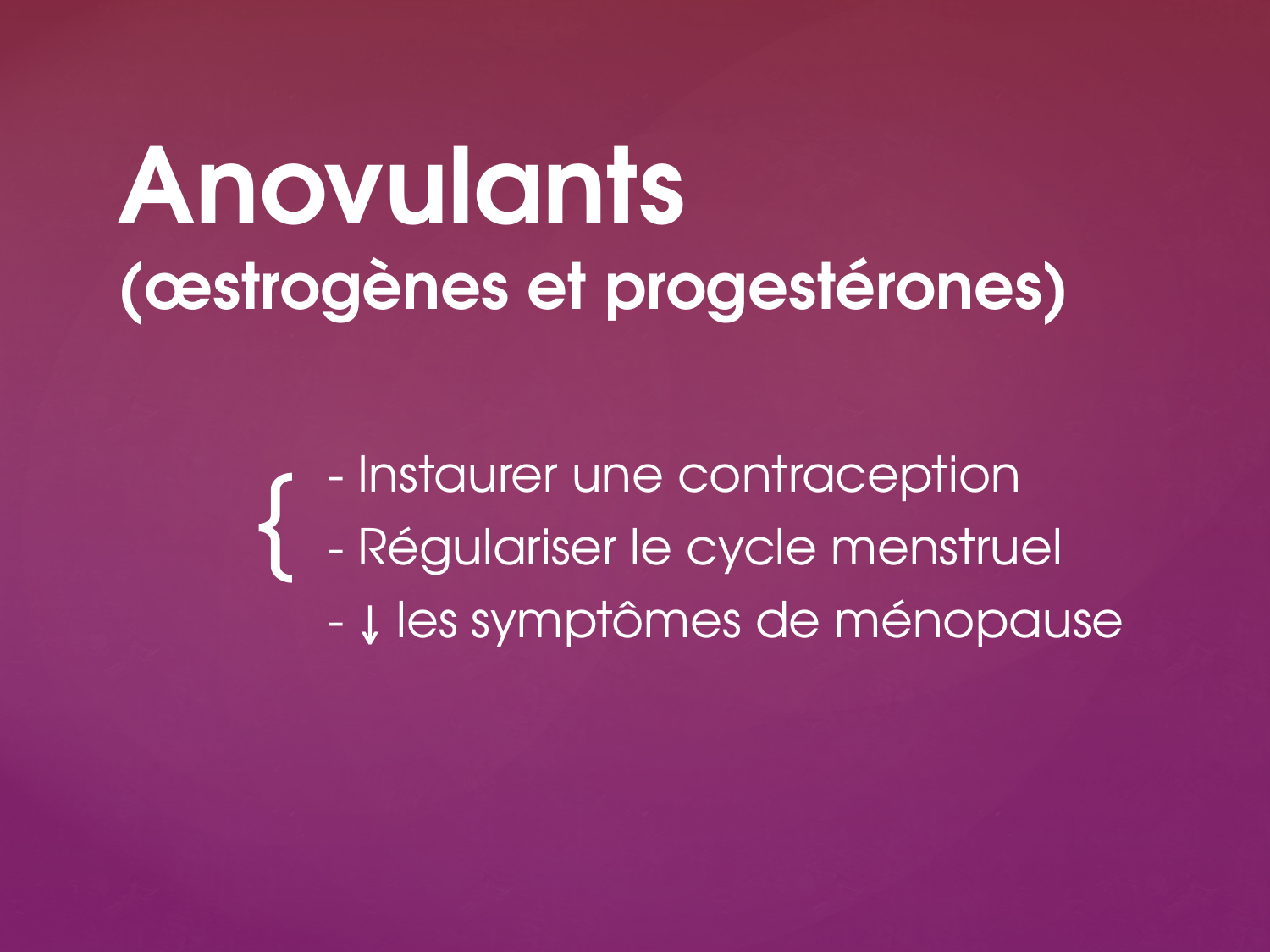

# Anovulants (œstrogènes et progestérones)
- Instaurer une contraception
- Régulariser le cycle menstruel
- ↓ les symptômes de ménopause